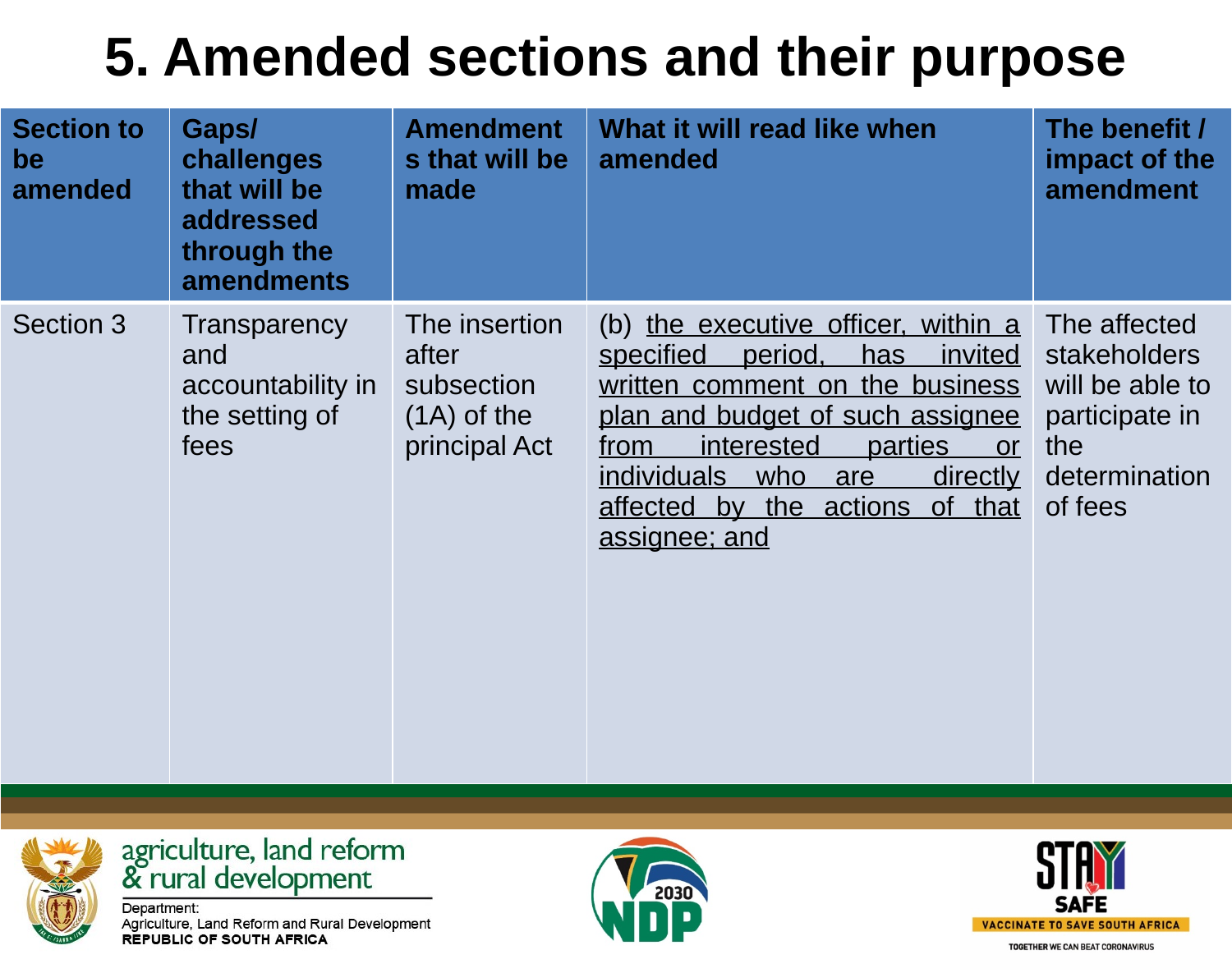

# 5. Amended sections and their purpose
| Section to be amended | Gaps/ challenges that will be addressed through the amendments | Amendments that will be made | What it will read like when amended | The benefit / impact of the amendment |
| --- | --- | --- | --- | --- |
| Section 3 | Transparency and accountability in the setting of fees | The insertion after subsection (1A) of the principal Act | (b) the executive officer, within a specified period, has invited written comment on the business plan and budget of such assignee from interested parties or individuals who are directly affected by the actions of that assignee; and | The affected stakeholders will be able to participate in the determination of fees |